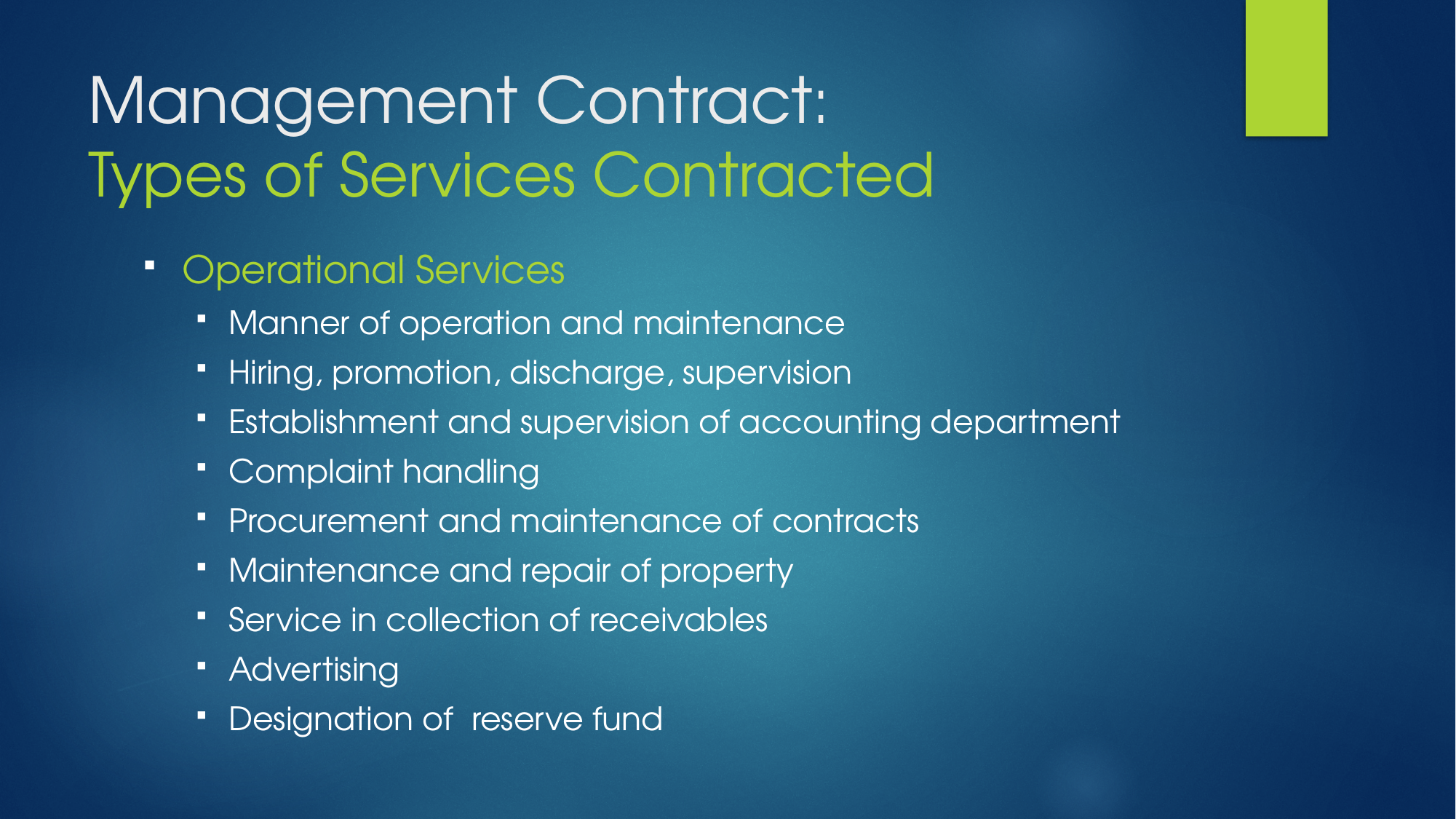

# Management Contract: Types of Services Contracted
Operational Services
Manner of operation and maintenance
Hiring, promotion, discharge, supervision
Establishment and supervision of accounting department
Complaint handling
Procurement and maintenance of contracts
Maintenance and repair of property
Service in collection of receivables
Advertising
Designation of  reserve fund